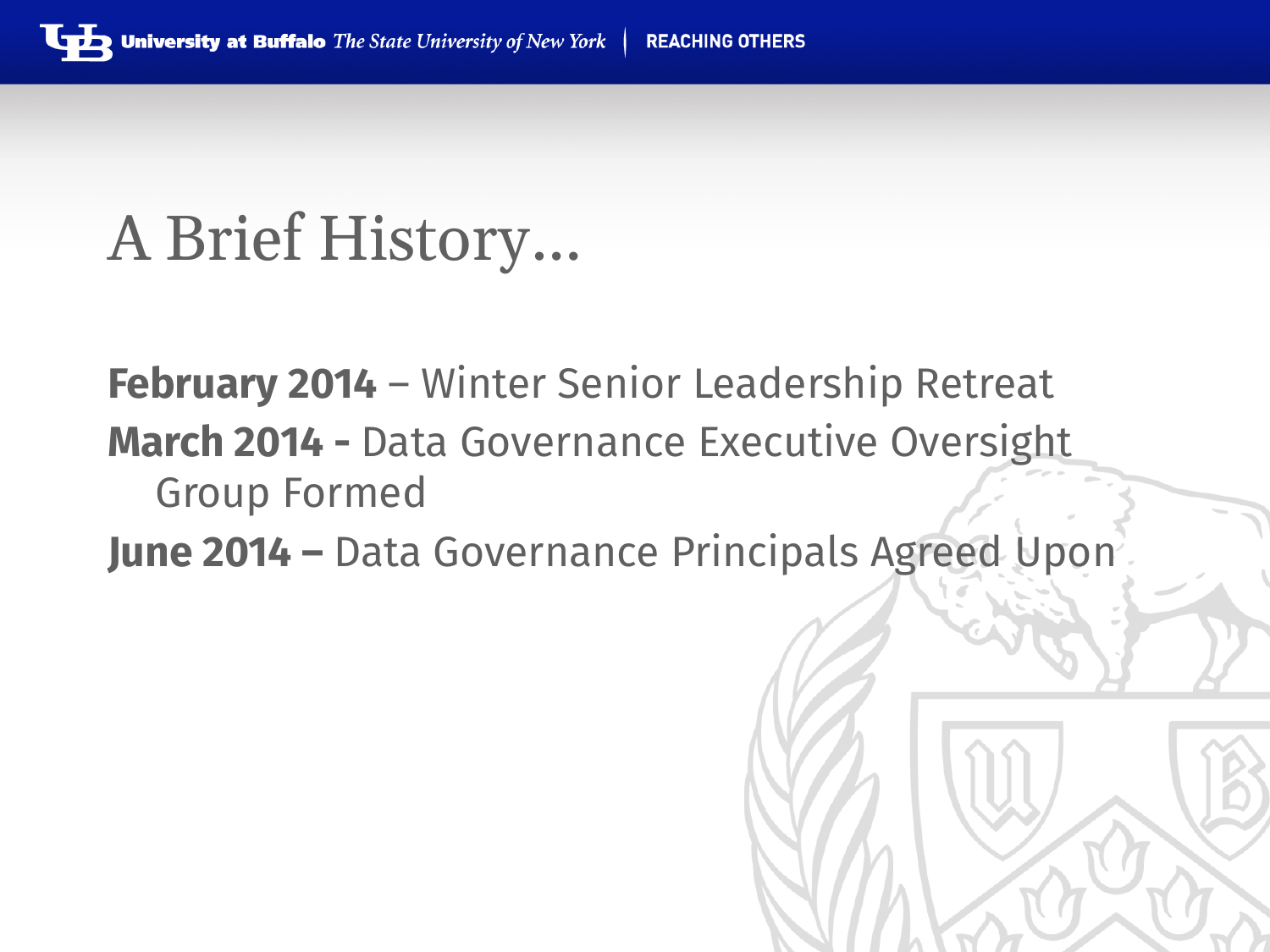

# A Brief History…
February 2014 – Winter Senior Leadership Retreat
March 2014 - Data Governance Executive Oversight Group Formed
June 2014 – Data Governance Principals Agreed Upon